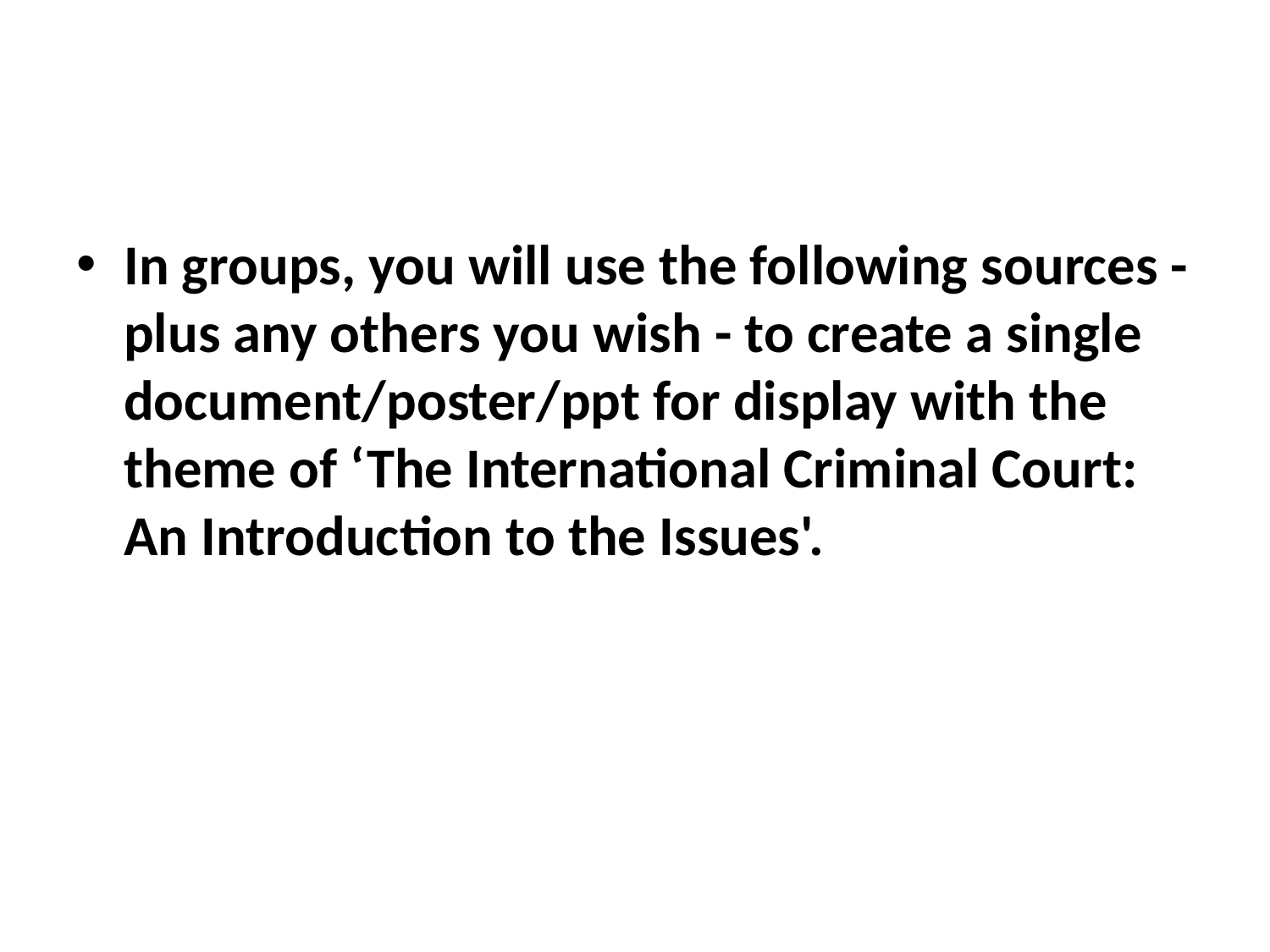

#
In groups, you will use the following sources - plus any others you wish - to create a single document/poster/ppt for display with the theme of ‘The International Criminal Court: An Introduction to the Issues'.